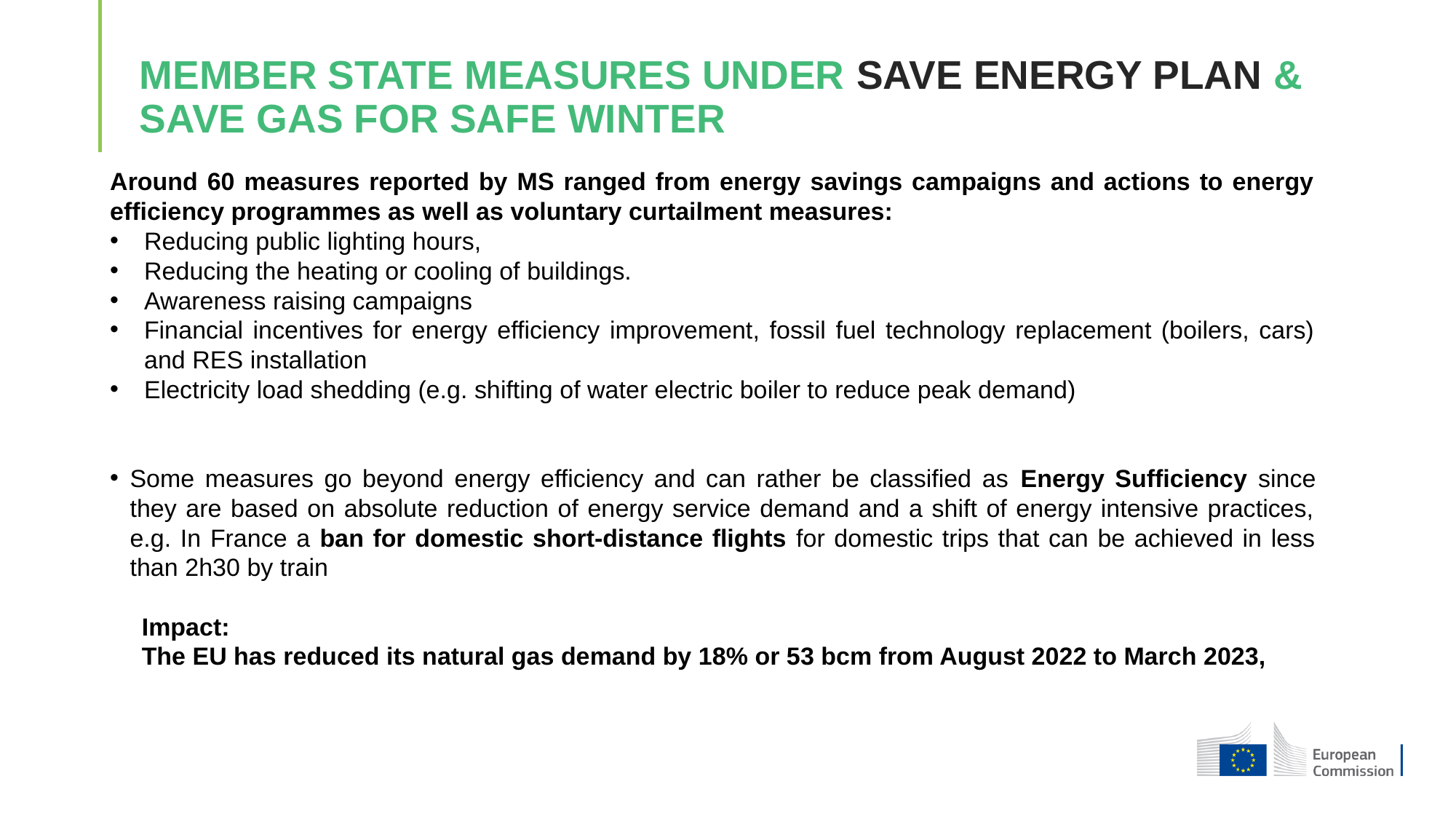

# Member State measures under Save Energy Plan & Save Gas for Safe Winter

Around 60 measures reported by MS ranged from energy savings campaigns and actions to energy efficiency programmes as well as voluntary curtailment measures:
Reducing public lighting hours,
Reducing the heating or cooling of buildings.
Awareness raising campaigns
Financial incentives for energy efficiency improvement, fossil fuel technology replacement (boilers, cars) and RES installation
Electricity load shedding (e.g. shifting of water electric boiler to reduce peak demand)

Some measures go beyond energy efficiency and can rather be classified as Energy Sufficiency since they are based on absolute reduction of energy service demand and a shift of energy intensive practices, e.g. In France a ban for domestic short-distance flights for domestic trips that can be achieved in less than 2h30 by train

Impact:
The EU has reduced its natural gas demand by 18% or 53 bcm from August 2022 to March 2023,